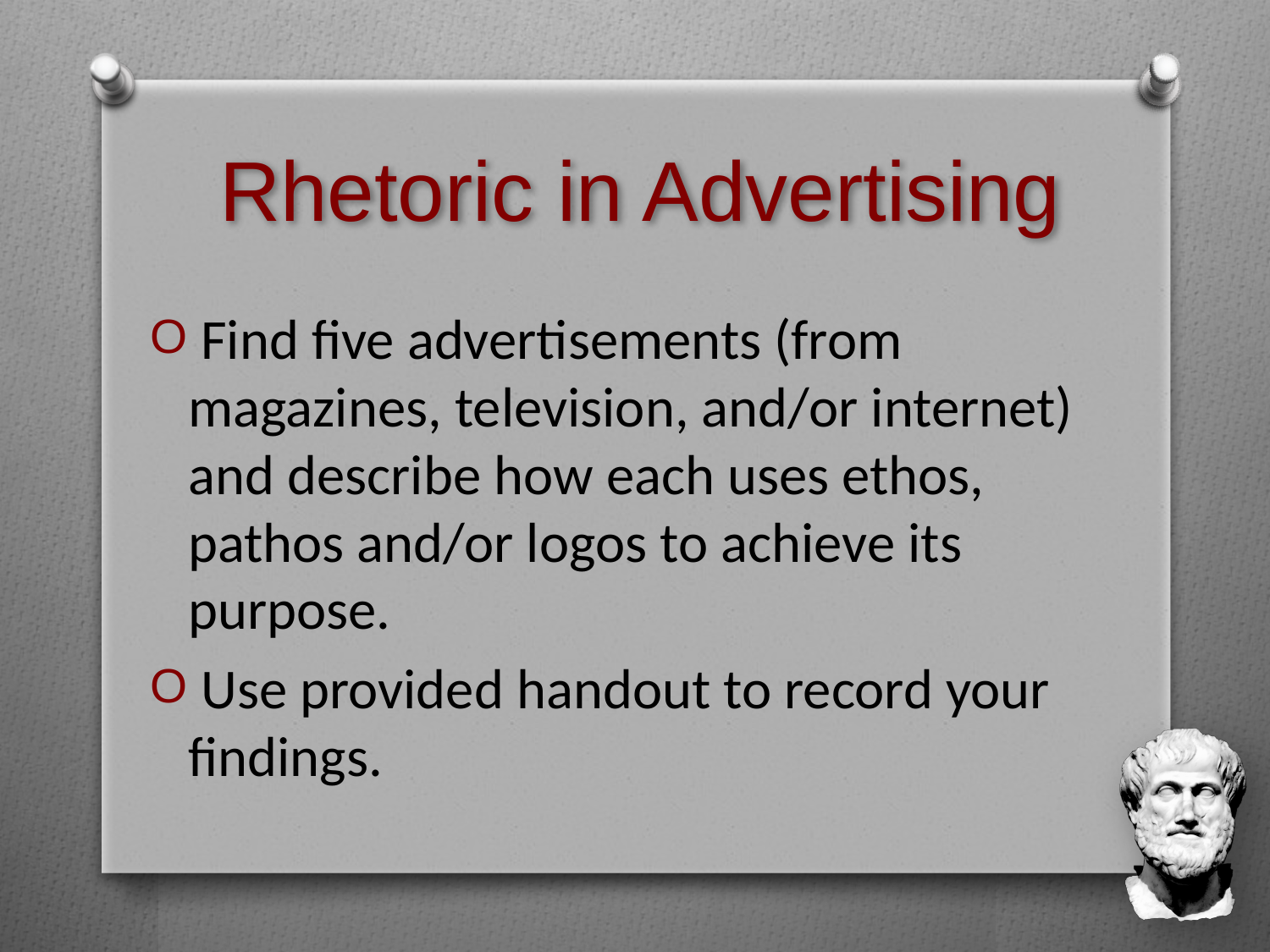

# Rhetoric in Advertising
 Find five advertisements (from magazines, television, and/or internet) and describe how each uses ethos, pathos and/or logos to achieve its purpose.
 Use provided handout to record your findings.